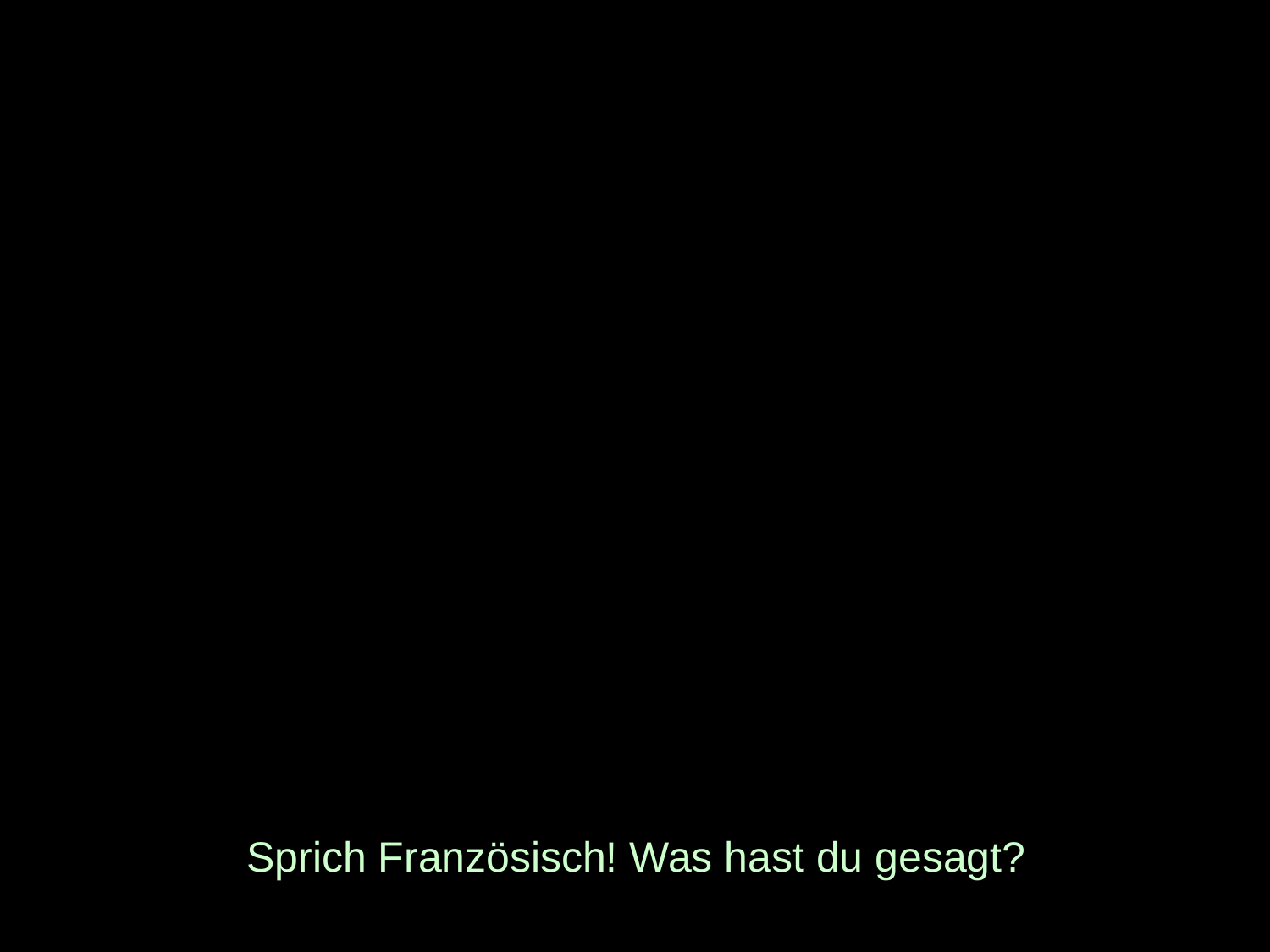

# Sprich Französisch! Was hast du gesagt?